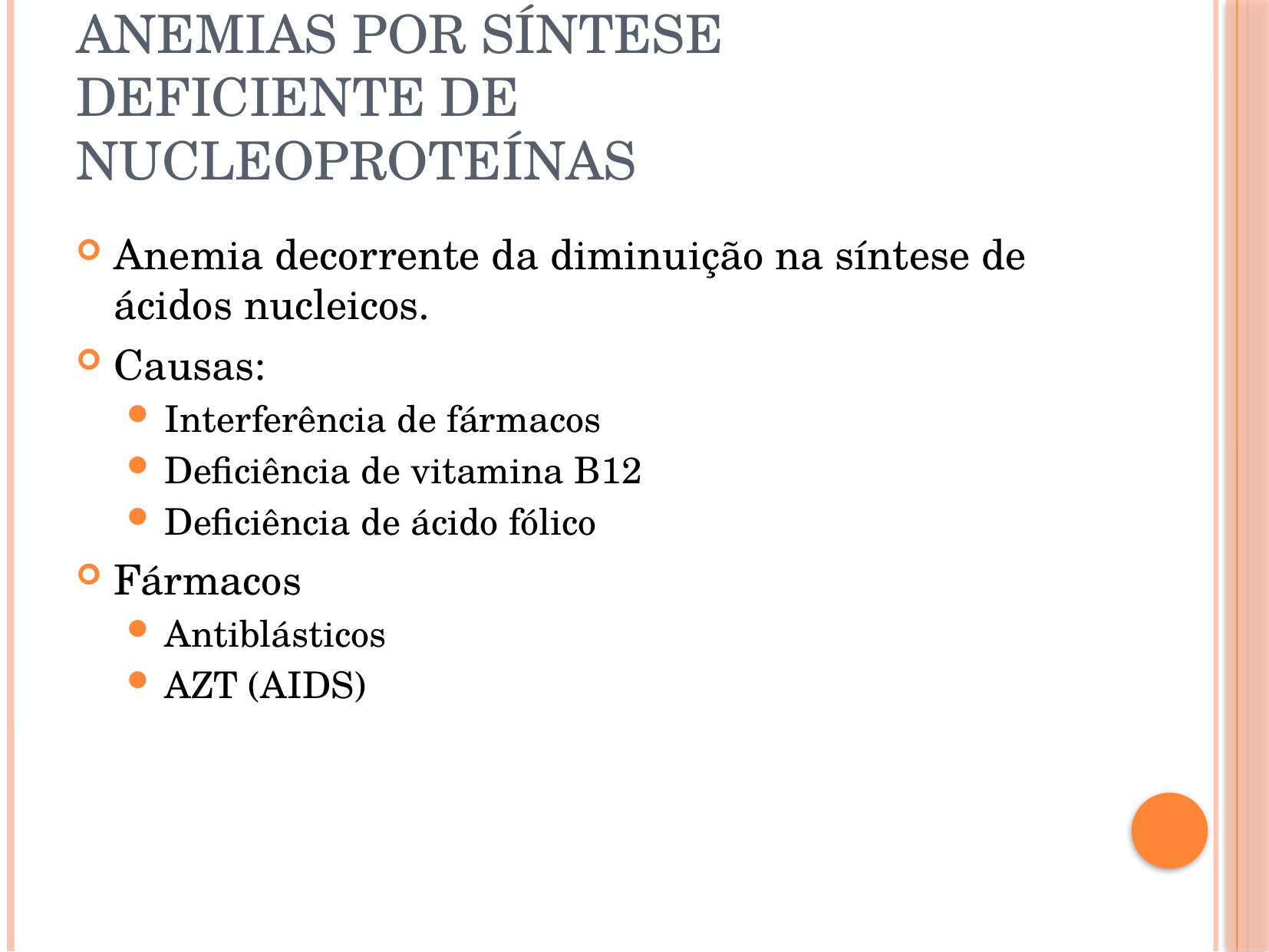

# Anemias por Síntese Deficiente de Nucleoproteínas
Anemia decorrente da diminuição na síntese de ácidos nucleicos.
Causas:
Interferência de fármacos
Deficiência de vitamina B12
Deficiência de ácido fólico
Fármacos
Antiblásticos
AZT (AIDS)